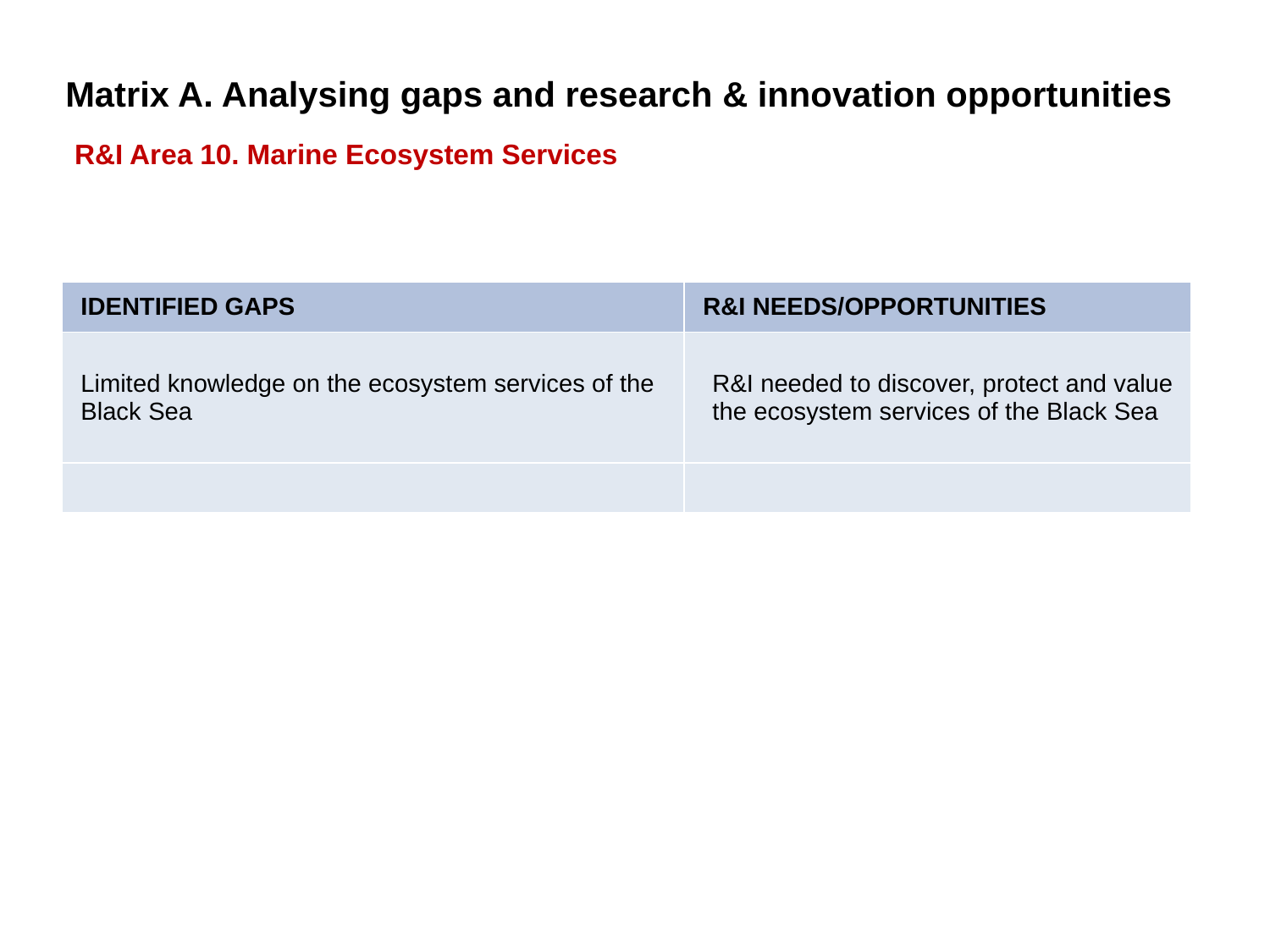

Matrix A. Analysing gaps and research & innovation opportunities

R&I Area 10. Marine Ecosystem Services
| IDENTIFIED GAPS | R&I NEEDS/OPPORTUNITIES |
| --- | --- |
| Limited knowledge on the ecosystem services of the Black Sea | R&I needed to discover, protect and value the ecosystem services of the Black Sea |
|  |  |